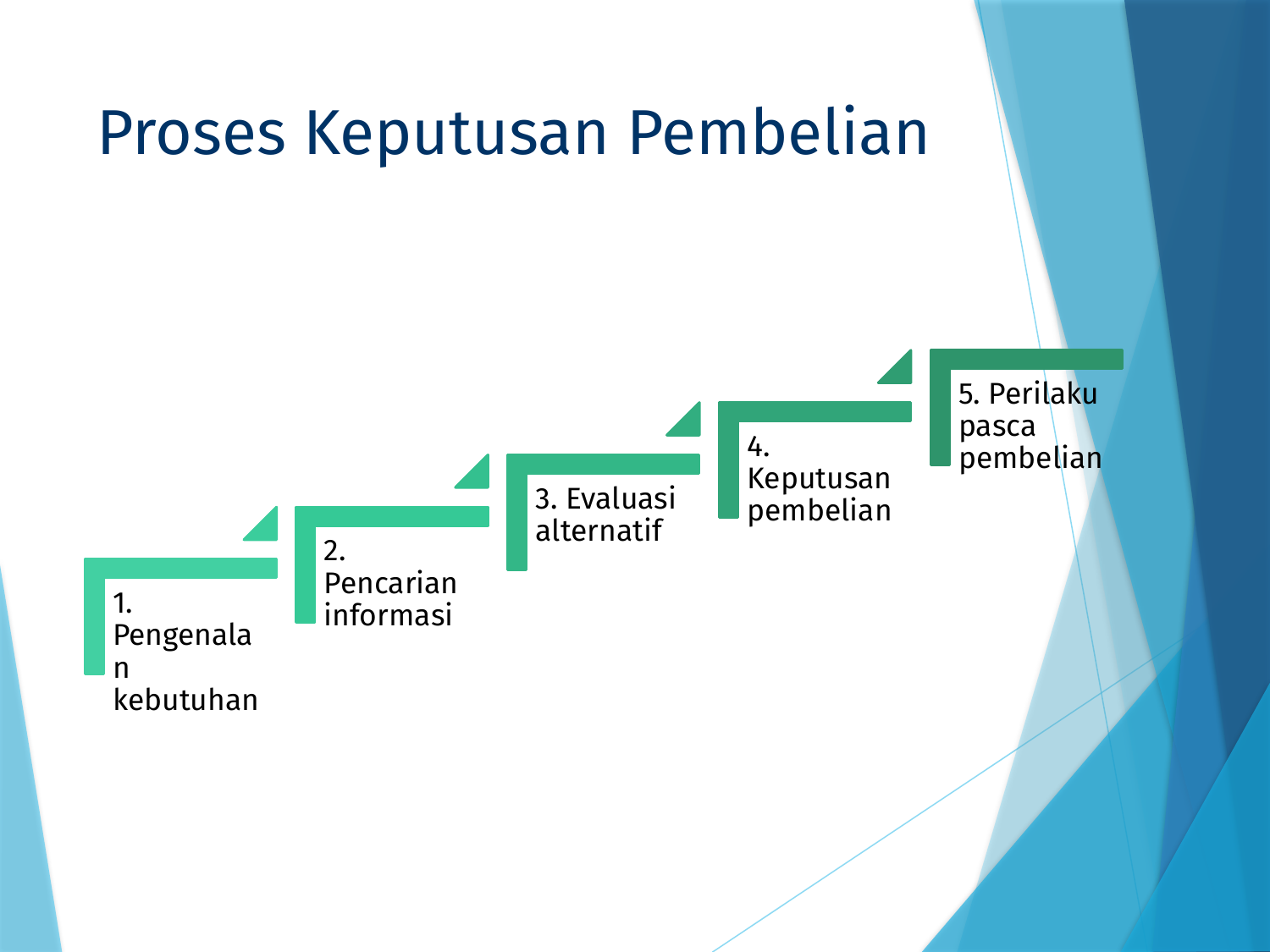

# Proses Keputusan Pembelian
1. Pengenalan kebutuhan
2. Pencarian informasi
3. Evaluasi alternatif
4. Keputusan pembelian
5. Perilaku pasca pembelian